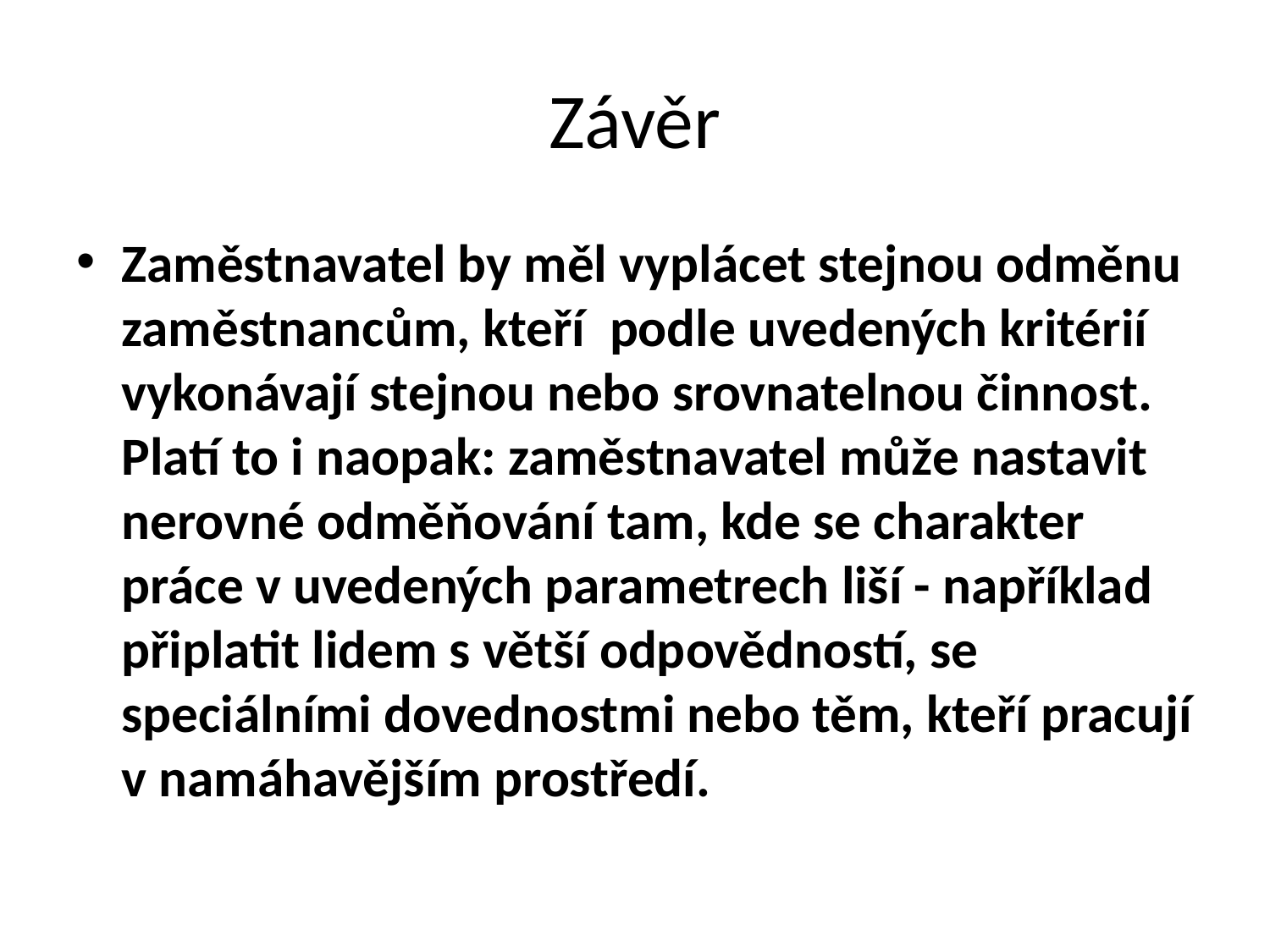

# Závěr
Zaměstnavatel by měl vyplácet stejnou odměnu zaměstnancům, kteří  podle uvedených kritérií vykonávají stejnou nebo srovnatelnou činnost. Platí to i naopak: zaměstnavatel může nastavit nerovné odměňování tam, kde se charakter práce v uvedených parametrech liší - například připlatit lidem s větší odpovědností, se speciálními dovednostmi nebo těm, kteří pracují v namáhavějším prostředí.